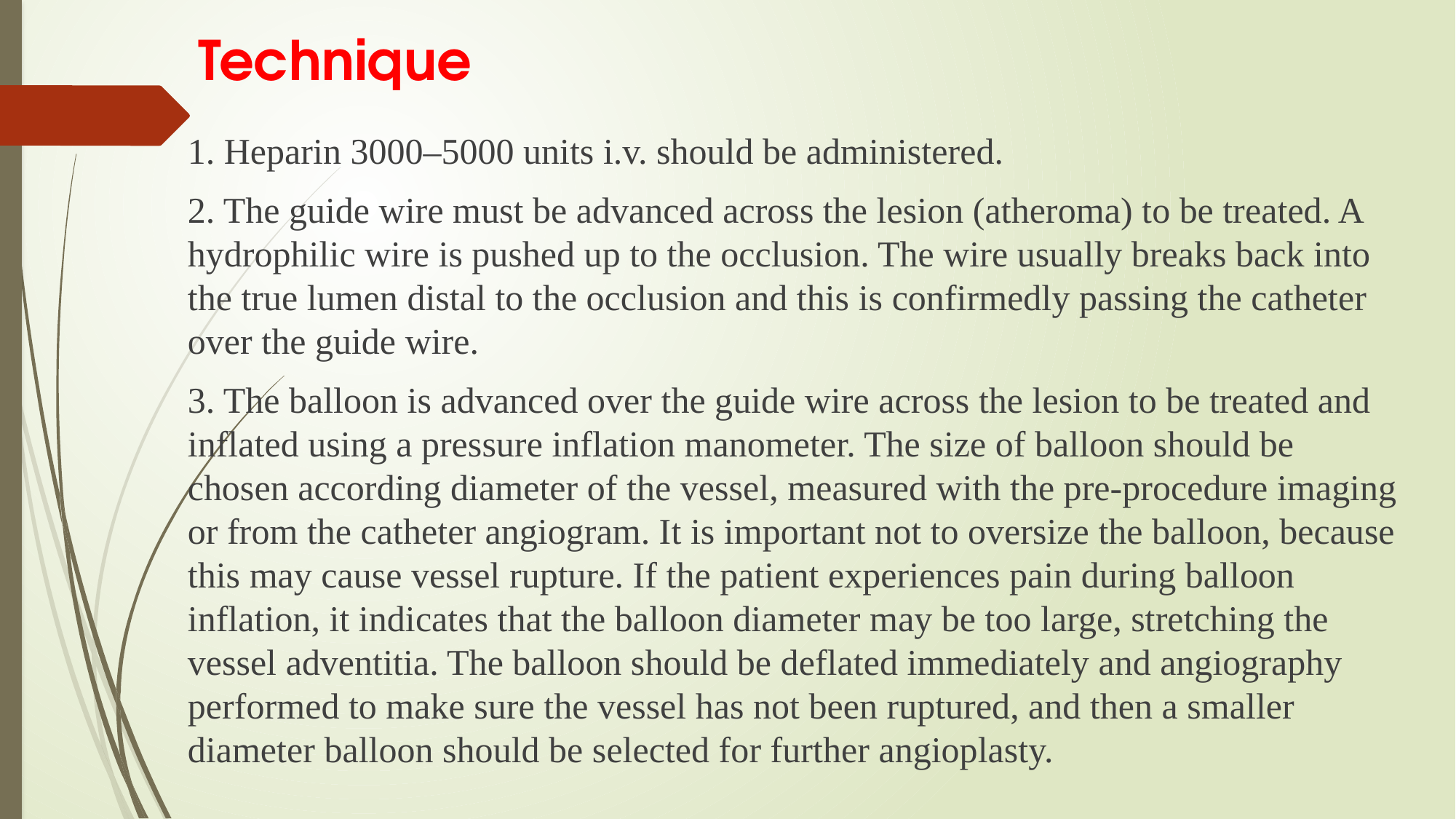

# Technique
1. Heparin 3000–5000 units i.v. should be administered.
2. The guide wire must be advanced across the lesion (atheroma) to be treated. A hydrophilic wire is pushed up to the occlusion. The wire usually breaks back into the true lumen distal to the occlusion and this is confirmedly passing the catheter over the guide wire.
3. The balloon is advanced over the guide wire across the lesion to be treated and inflated using a pressure inflation manometer. The size of balloon should be chosen according diameter of the vessel, measured with the pre-procedure imaging or from the catheter angiogram. It is important not to oversize the balloon, because this may cause vessel rupture. If the patient experiences pain during balloon inflation, it indicates that the balloon diameter may be too large, stretching the vessel adventitia. The balloon should be deflated immediately and angiography performed to make sure the vessel has not been ruptured, and then a smaller diameter balloon should be selected for further angioplasty.